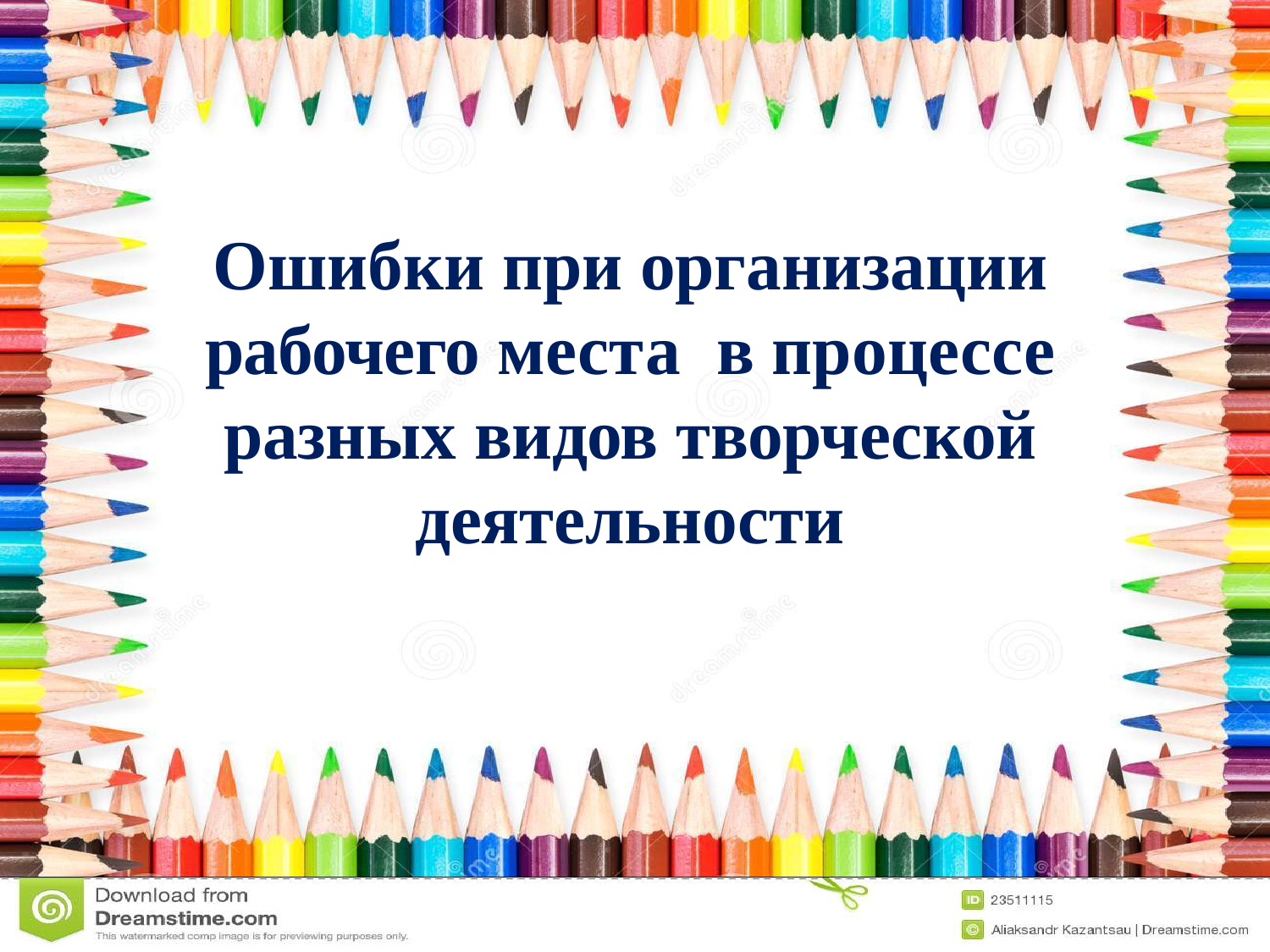

#
Ошибки при организации рабочего места  в процессе разных видов творческой
деятельности